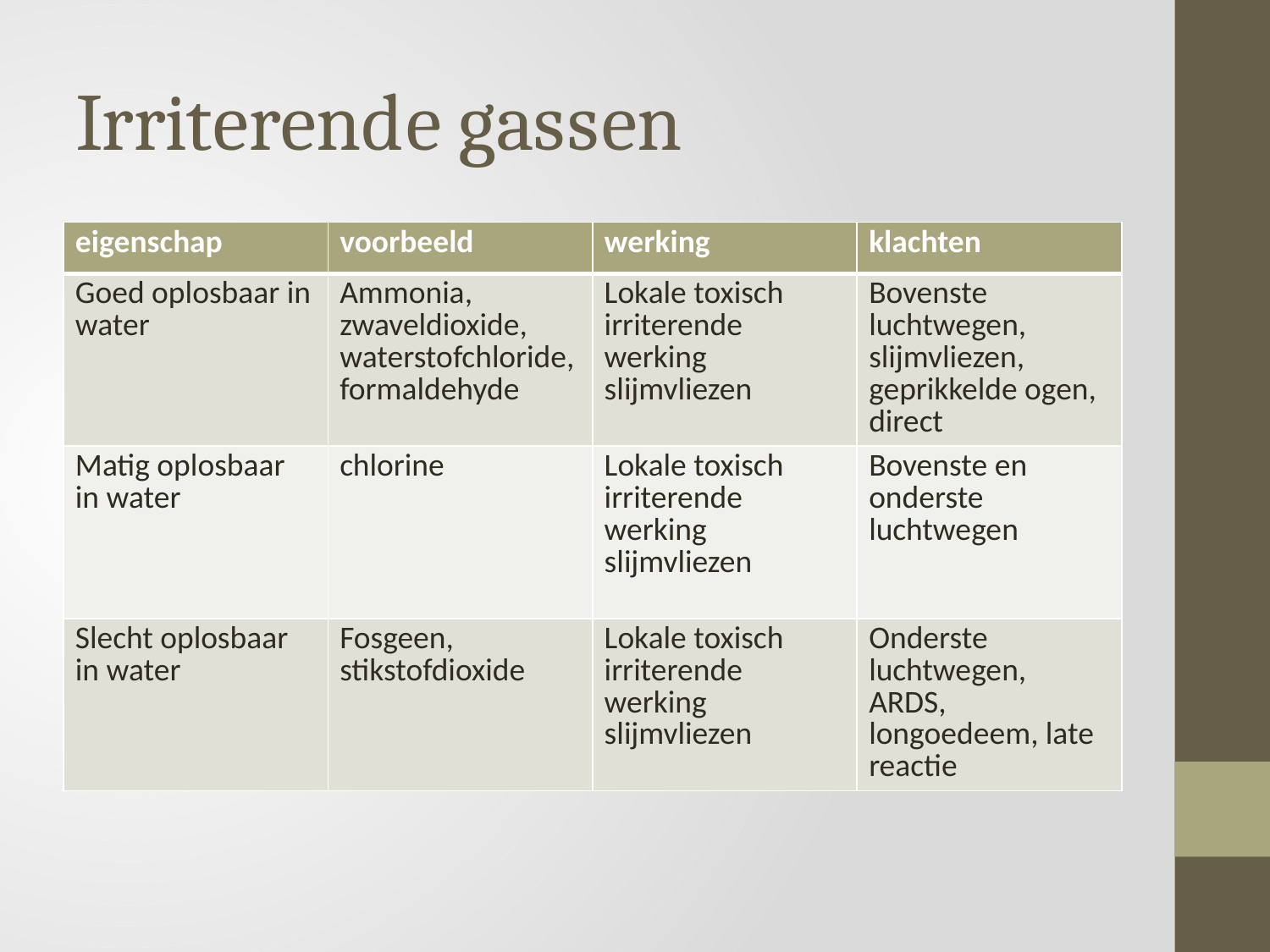

# Irriterende gassen
| eigenschap | voorbeeld | werking | klachten |
| --- | --- | --- | --- |
| Goed oplosbaar in water | Ammonia, zwaveldioxide, waterstofchloride, formaldehyde | Lokale toxisch irriterende werking slijmvliezen | Bovenste luchtwegen, slijmvliezen, geprikkelde ogen, direct |
| Matig oplosbaar in water | chlorine | Lokale toxisch irriterende werking slijmvliezen | Bovenste en onderste luchtwegen |
| Slecht oplosbaar in water | Fosgeen, stikstofdioxide | Lokale toxisch irriterende werking slijmvliezen | Onderste luchtwegen, ARDS, longoedeem, late reactie |